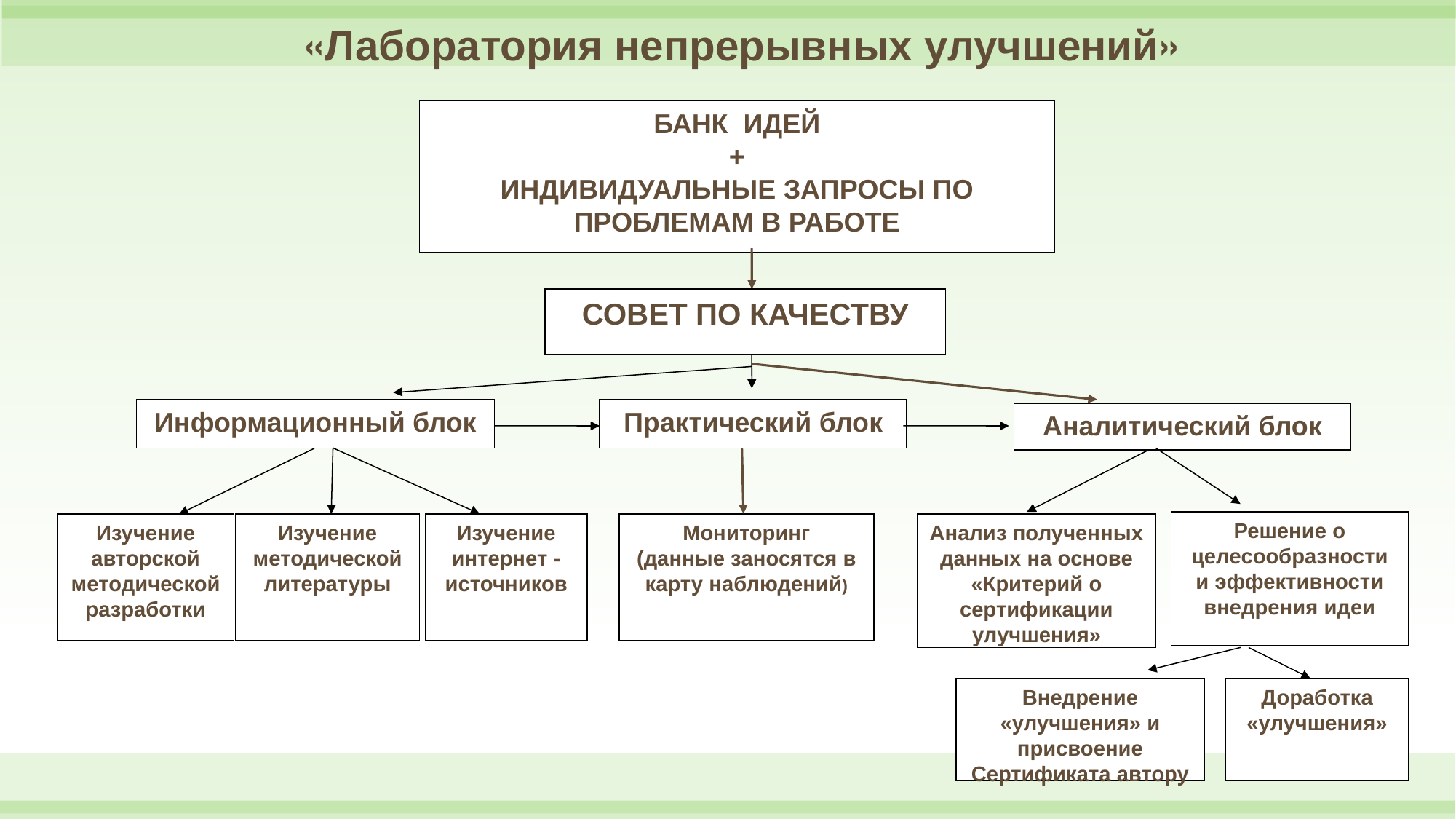

«Лаборатория непрерывных улучшений»

БАНК  ИДЕЙ
+
ИНДИВИДУАЛЬНЫЕ ЗАПРОСЫ ПО ПРОБЛЕМАМ В РАБОТЕ

СОВЕТ ПО КАЧЕСТВУ

Информационный блок
Практический блок
Аналитический блок

Решение о целесообразности и эффективности внедрения идеи
Изучение авторской методической разработки
Изучение методической литературы
Изучение интернет -источников
Мониторинг
(данные заносятся в карту наблюдений)
Анализ полученных данных на основе «Критерий о сертификации улучшения»

Внедрение «улучшения» и присвоение Сертификата автору
Доработка «улучшения»